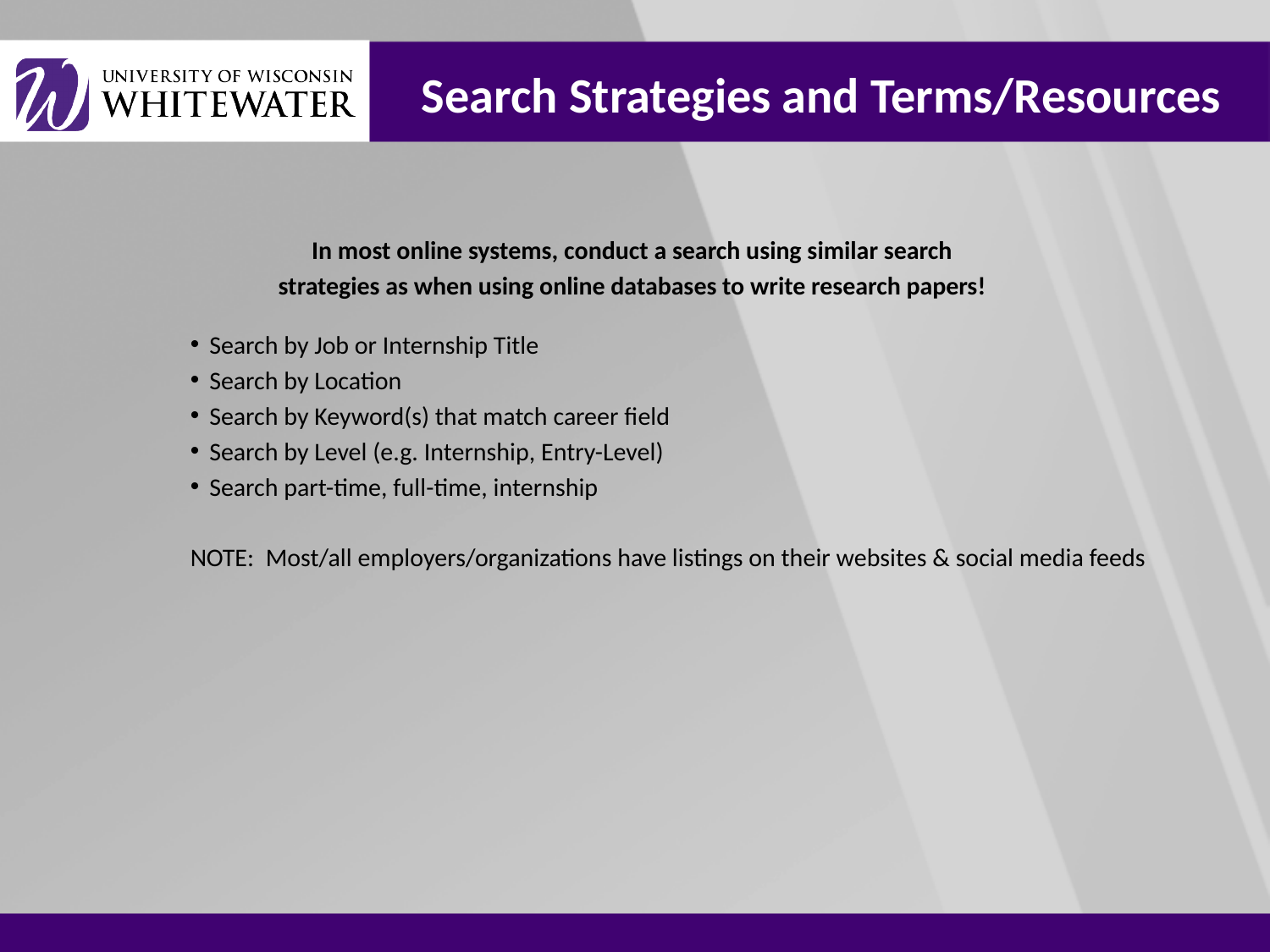

# Search Strategies and Terms/Resources

In most online systems, conduct a search using similar search
strategies as when using online databases to write research papers!

Search by Job or Internship Title
Search by Location
Search by Keyword(s) that match career field
Search by Level (e.g. Internship, Entry-Level)
Search part-time, full-time, internship

NOTE:  Most/all employers/organizations have listings on their websites & social media feeds